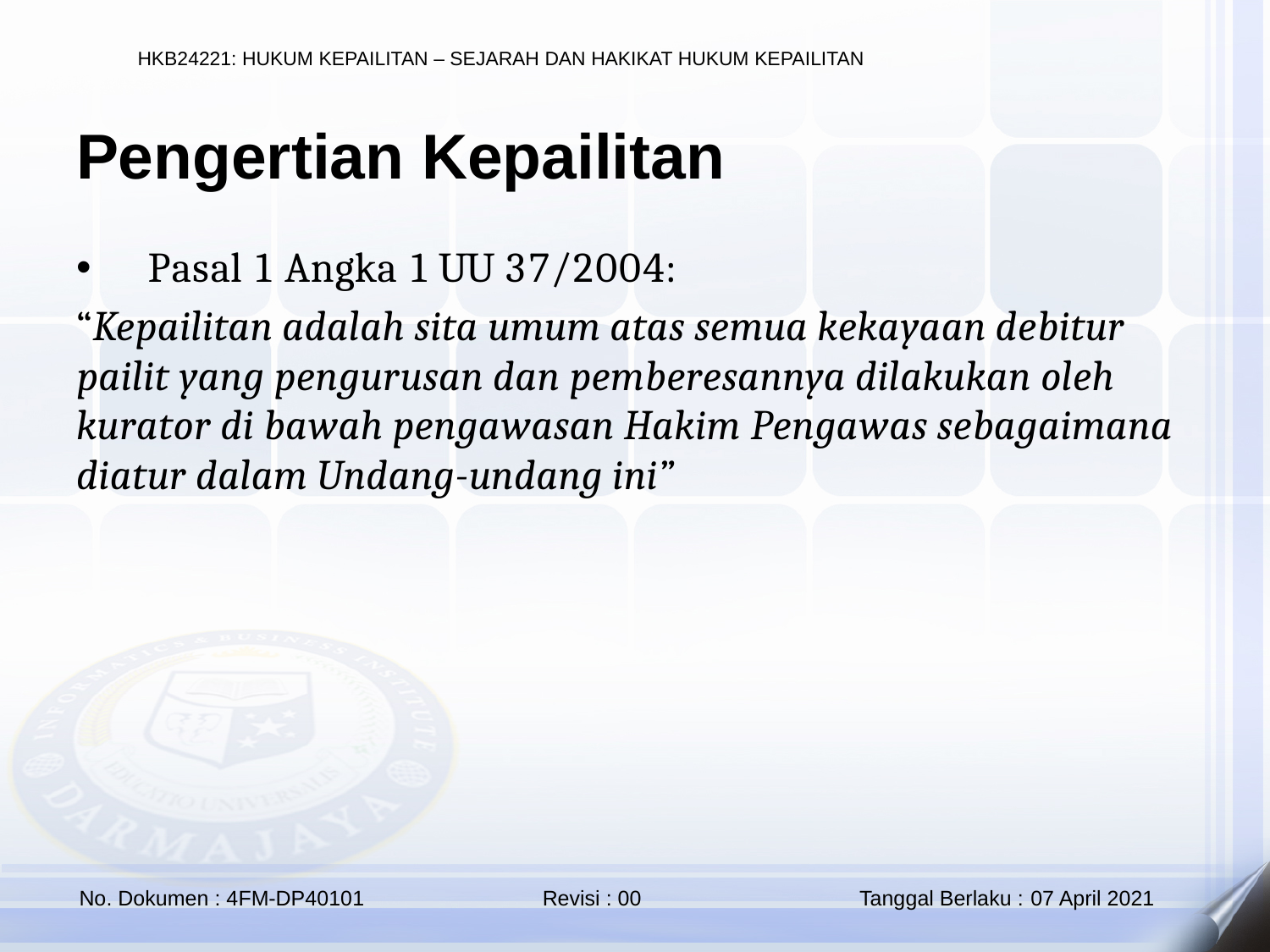

Pengertian Kepailitan
Pasal 1 Angka 1 UU 37/2004:
“Kepailitan adalah sita umum atas semua kekayaan debitur pailit yang pengurusan dan pemberesannya dilakukan oleh kurator di bawah pengawasan Hakim Pengawas sebagaimana diatur dalam Undang-undang ini”